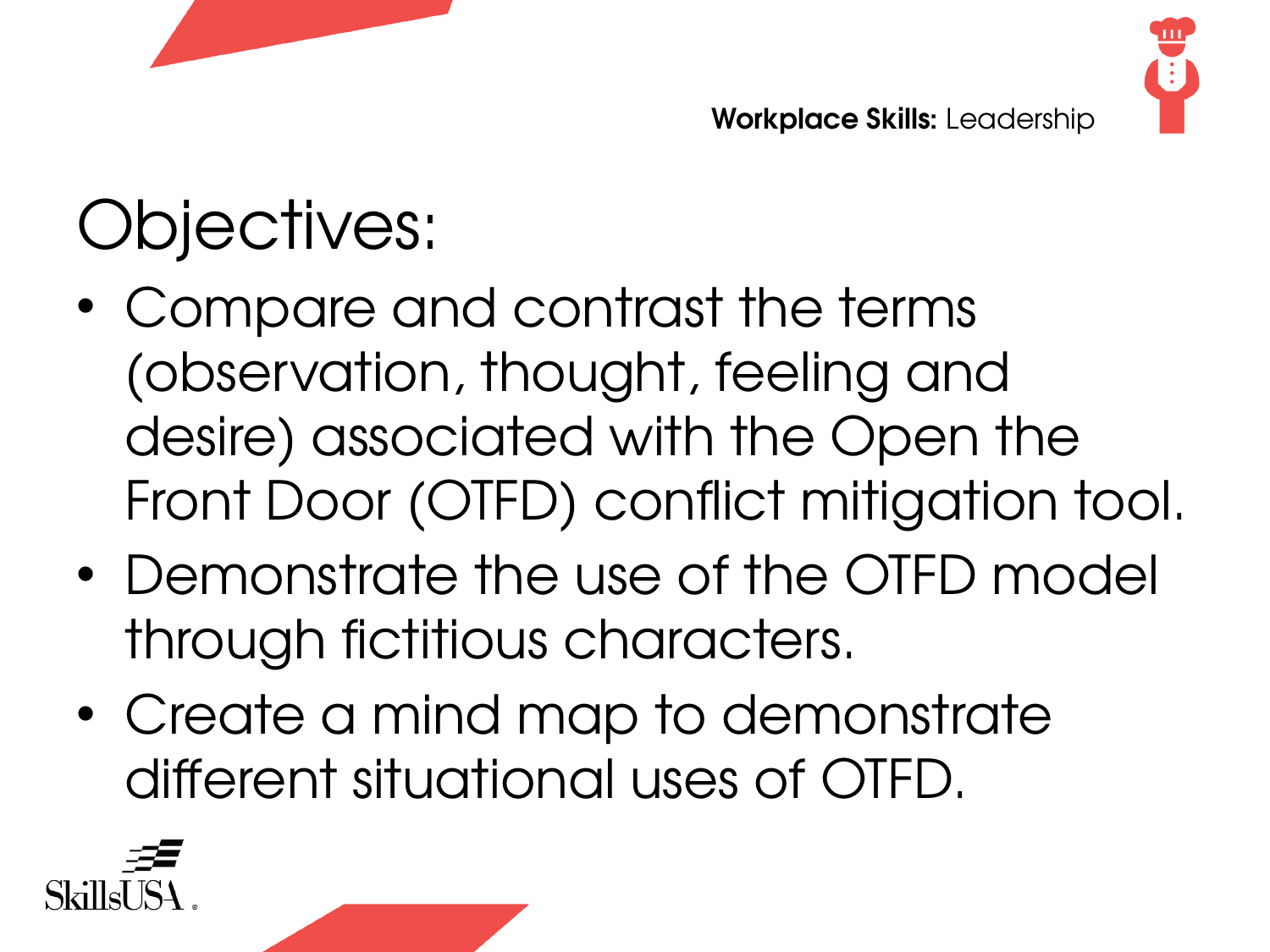

# Workplace Skills: Leadership
Objectives:
Compare and contrast the terms (observation, thought, feeling and desire) associated with the Open the Front Door (OTFD) conflict mitigation tool.
Demonstrate the use of the OTFD model through fictitious characters.
Create a mind map to demonstrate different situational uses of OTFD.